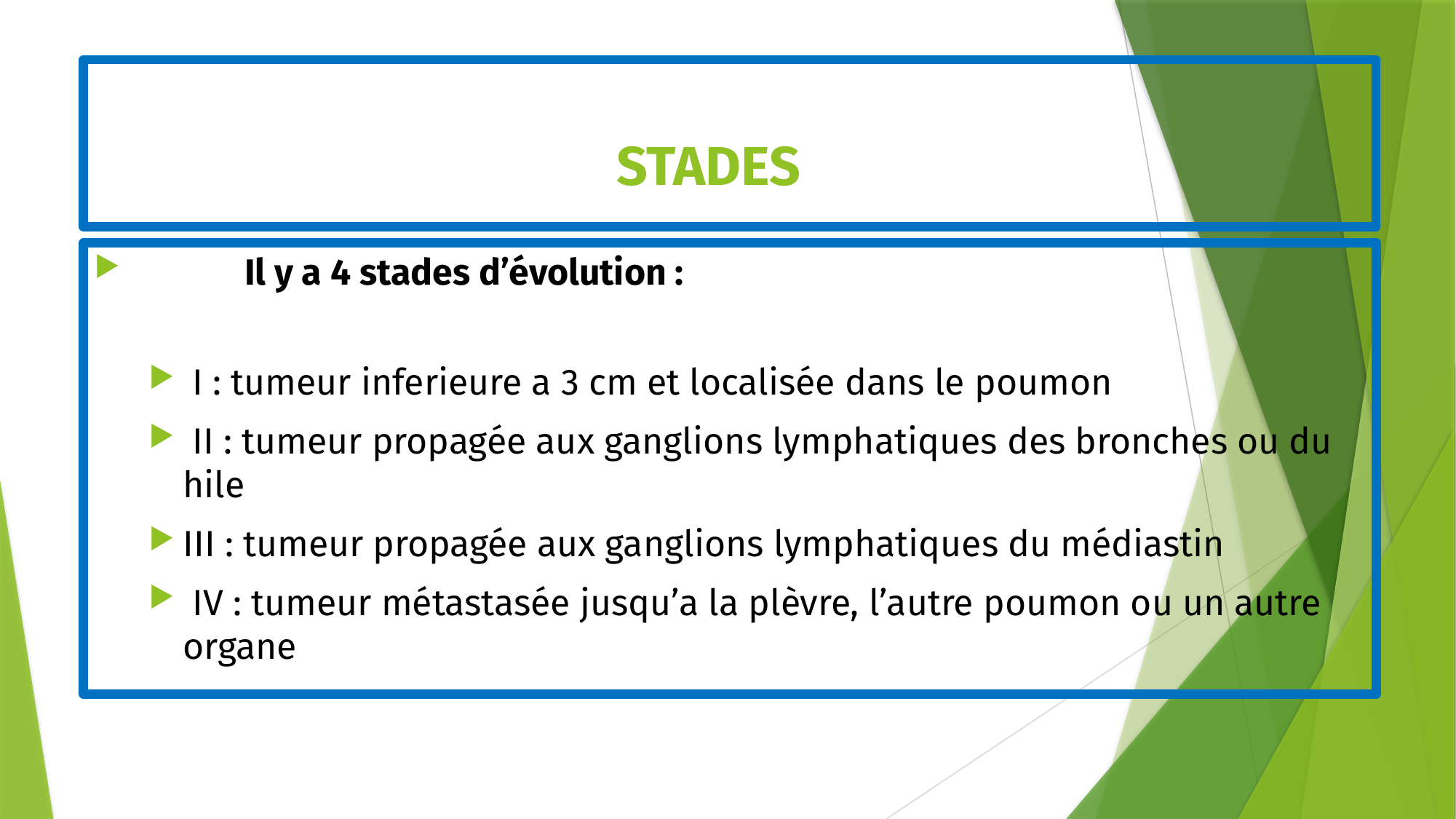

# STADES
	Il y a 4 stades d’évolution :

 I : tumeur inferieure a 3 cm et localisée dans le poumon
 II : tumeur propagée aux ganglions lymphatiques des bronches ou du hile
III : tumeur propagée aux ganglions lymphatiques du médiastin
 IV : tumeur métastasée jusqu’a la plèvre, l’autre poumon ou un autre organe